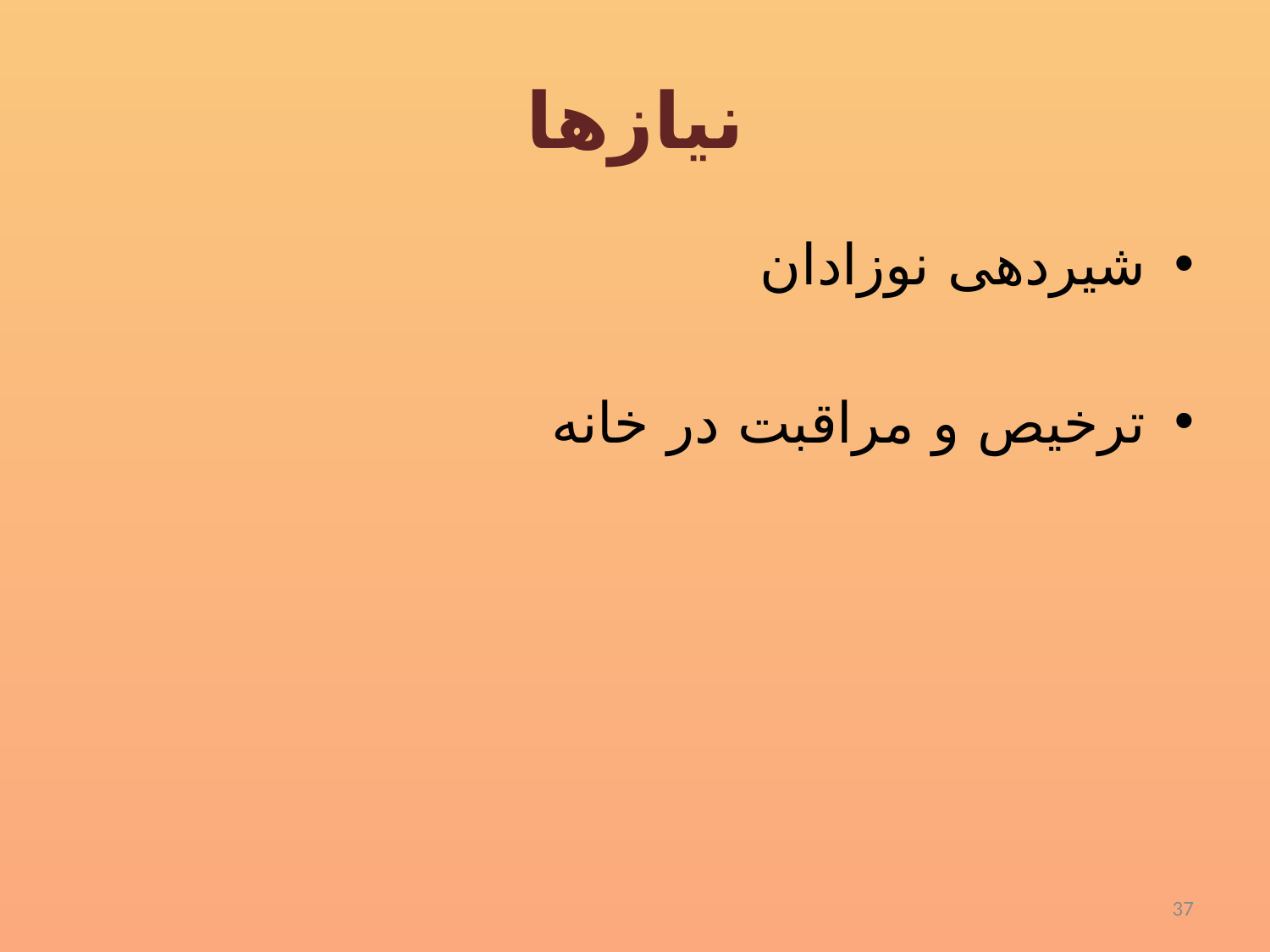

# نیازها
شیردهی نوزادان

ترخیص و مراقبت در خانه
37